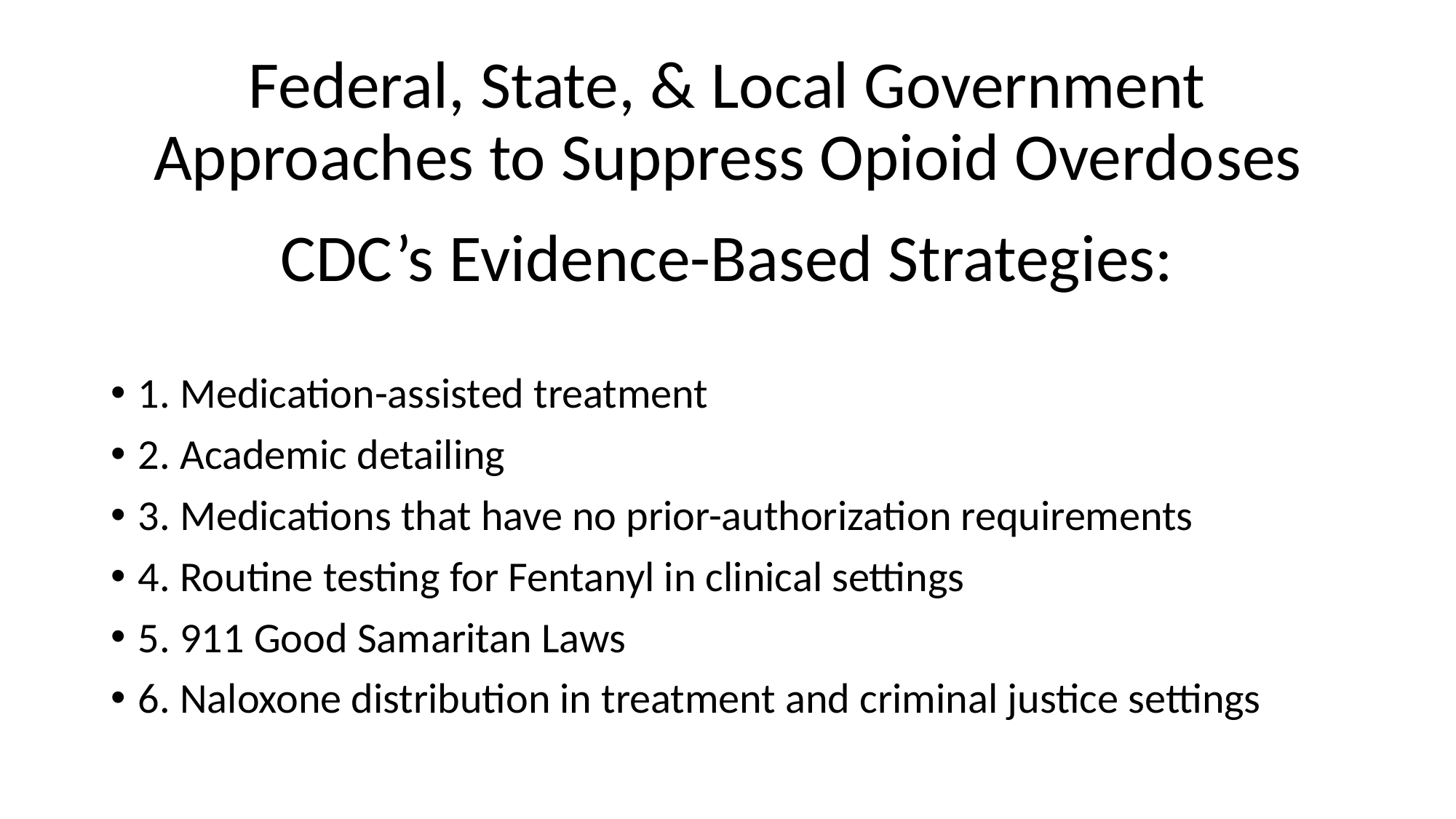

# Federal, State, & Local Government Approaches to Suppress Opioid Overdoses
CDC’s Evidence-Based Strategies:

1. Medication-assisted treatment
2. Academic detailing
3. Medications that have no prior-authorization requirements
4. Routine testing for Fentanyl in clinical settings
5. 911 Good Samaritan Laws
6. Naloxone distribution in treatment and criminal justice settings